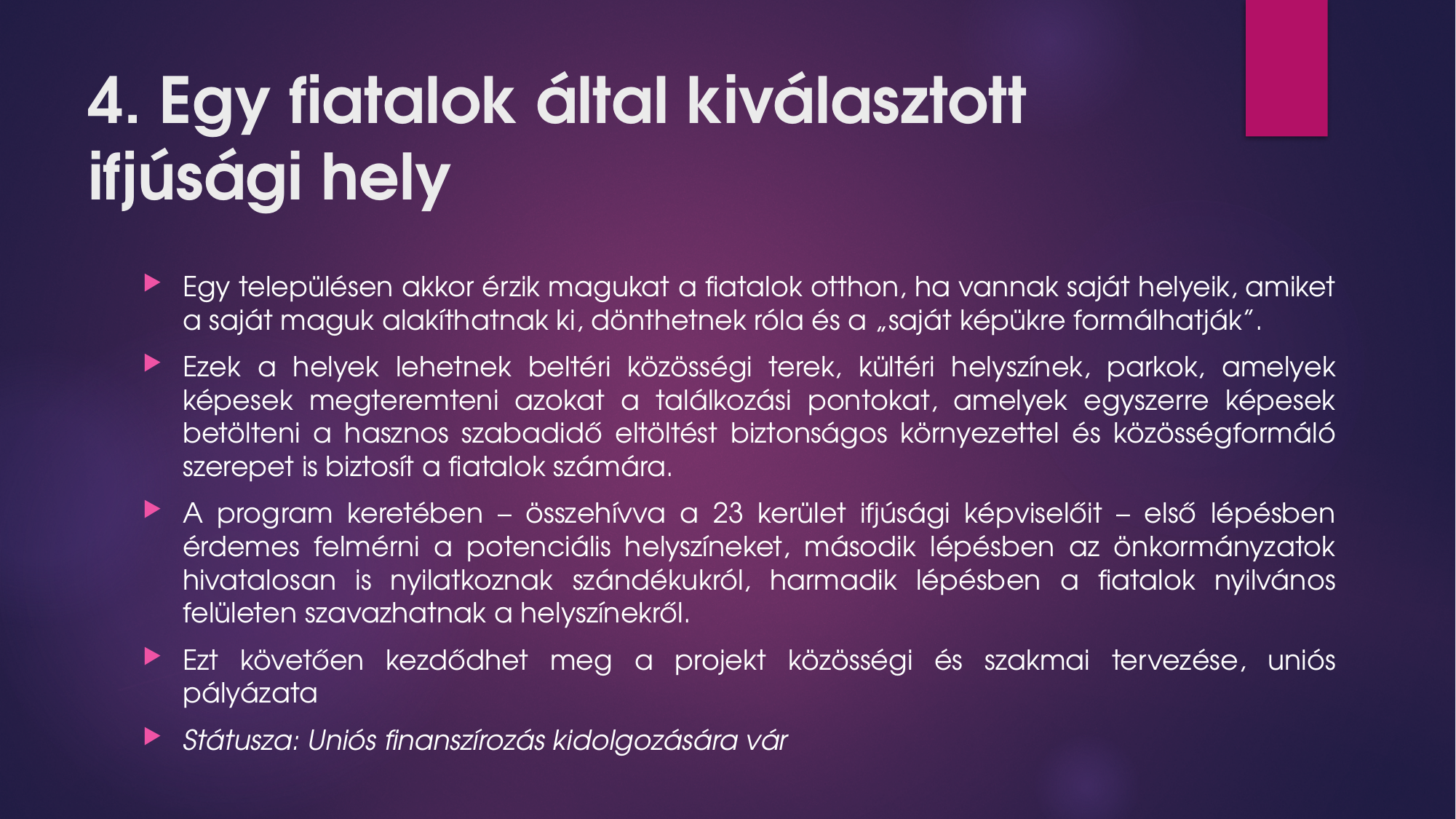

# 4. Egy fiatalok által kiválasztott ifjúsági hely
Egy településen akkor érzik magukat a fiatalok otthon, ha vannak saját helyeik, amiket a saját maguk alakíthatnak ki, dönthetnek róla és a „saját képükre formálhatják”.
Ezek a helyek lehetnek beltéri közösségi terek, kültéri helyszínek, parkok, amelyek képesek megteremteni azokat a találkozási pontokat, amelyek egyszerre képesek betölteni a hasznos szabadidő eltöltést biztonságos környezettel és közösségformáló szerepet is biztosít a fiatalok számára.
A program keretében – összehívva a 23 kerület ifjúsági képviselőit – első lépésben érdemes felmérni a potenciális helyszíneket, második lépésben az önkormányzatok hivatalosan is nyilatkoznak szándékukról, harmadik lépésben a fiatalok nyilvános felületen szavazhatnak a helyszínekről.
Ezt követően kezdődhet meg a projekt közösségi és szakmai tervezése, uniós pályázata
Státusza: Uniós finanszírozás kidolgozására vár